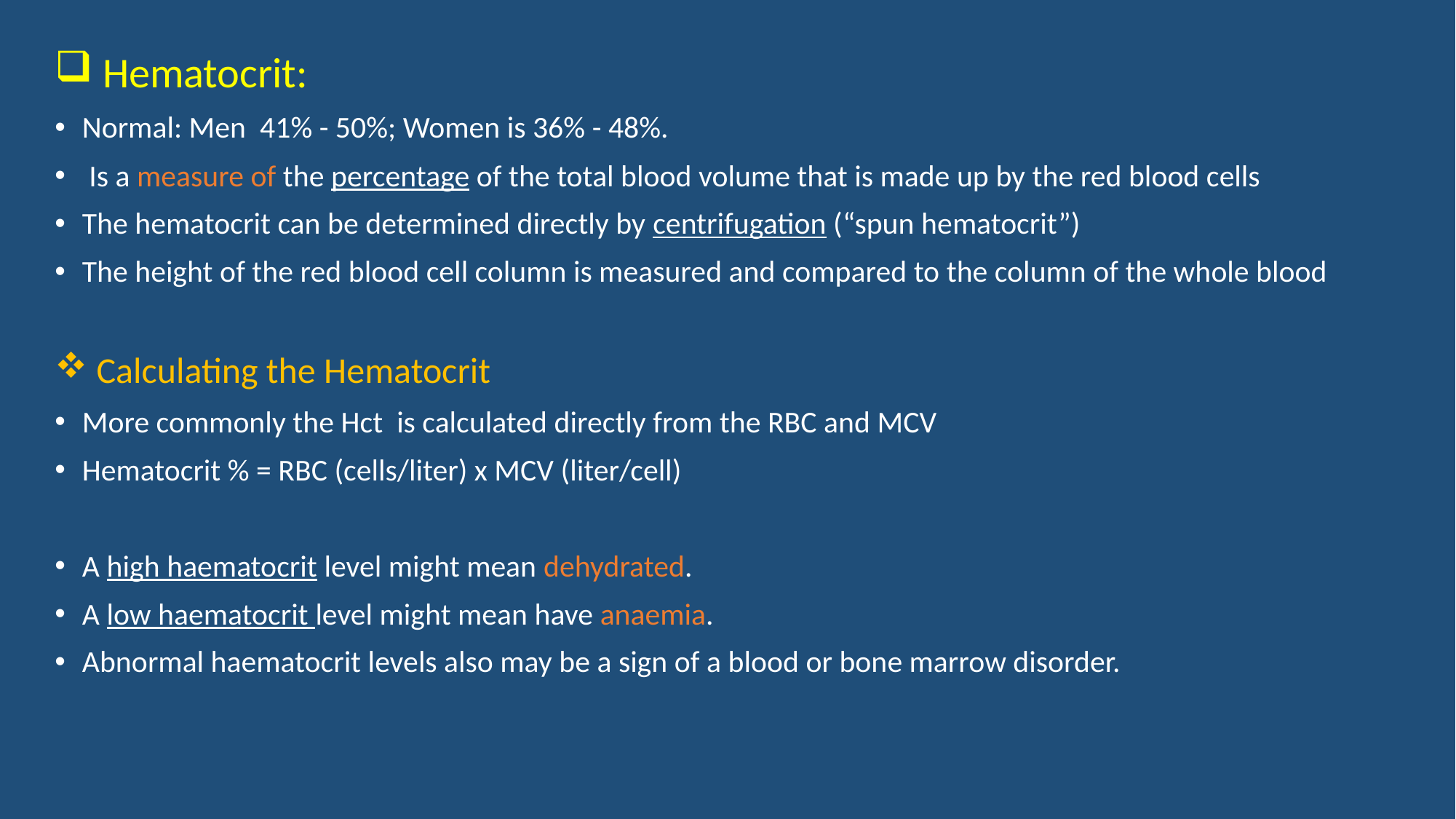

Hematocrit:
Normal: Men  41% - 50%; Women is 36% - 48%.
 Is a measure of the percentage of the total blood volume that is made up by the red blood cells
The hematocrit can be determined directly by centrifugation (“spun hematocrit”)
The height of the red blood cell column is measured and compared to the column of the whole blood

 Calculating the Hematocrit
More commonly the Hct  is calculated directly from the RBC and MCV
Hematocrit % = RBC (cells/liter) x MCV (liter/cell)

A high haematocrit level might mean dehydrated.
A low haematocrit level might mean have anaemia.
Abnormal haematocrit levels also may be a sign of a blood or bone marrow disorder.